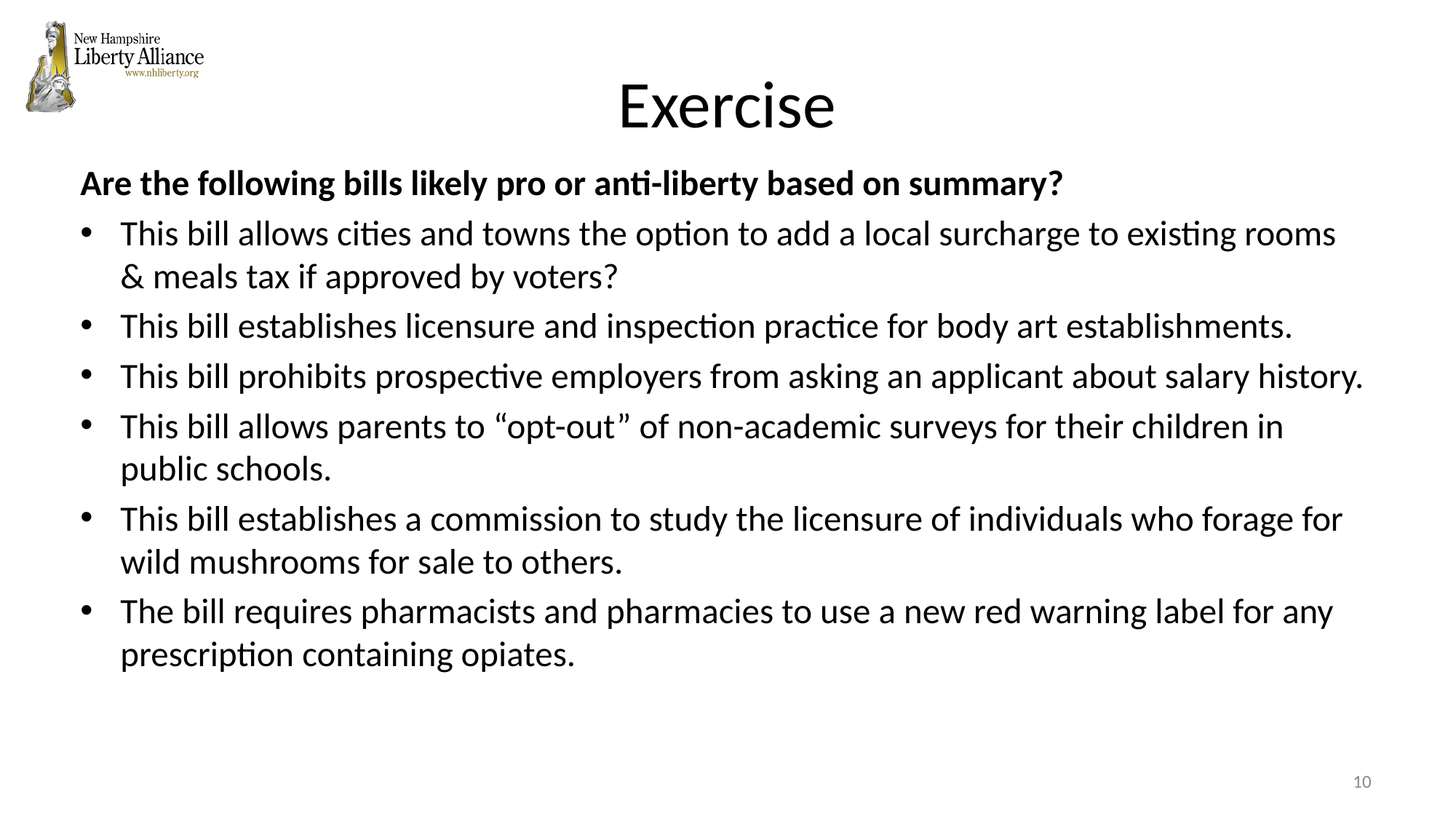

# Exercise
Are the following bills likely pro or anti-liberty based on summary?
This bill allows cities and towns the option to add a local surcharge to existing rooms & meals tax if approved by voters?
This bill establishes licensure and inspection practice for body art establishments.
This bill prohibits prospective employers from asking an applicant about salary history.
This bill allows parents to “opt-out” of non-academic surveys for their children in public schools.
This bill establishes a commission to study the licensure of individuals who forage for wild mushrooms for sale to others.
The bill requires pharmacists and pharmacies to use a new red warning label for any prescription containing opiates.

10